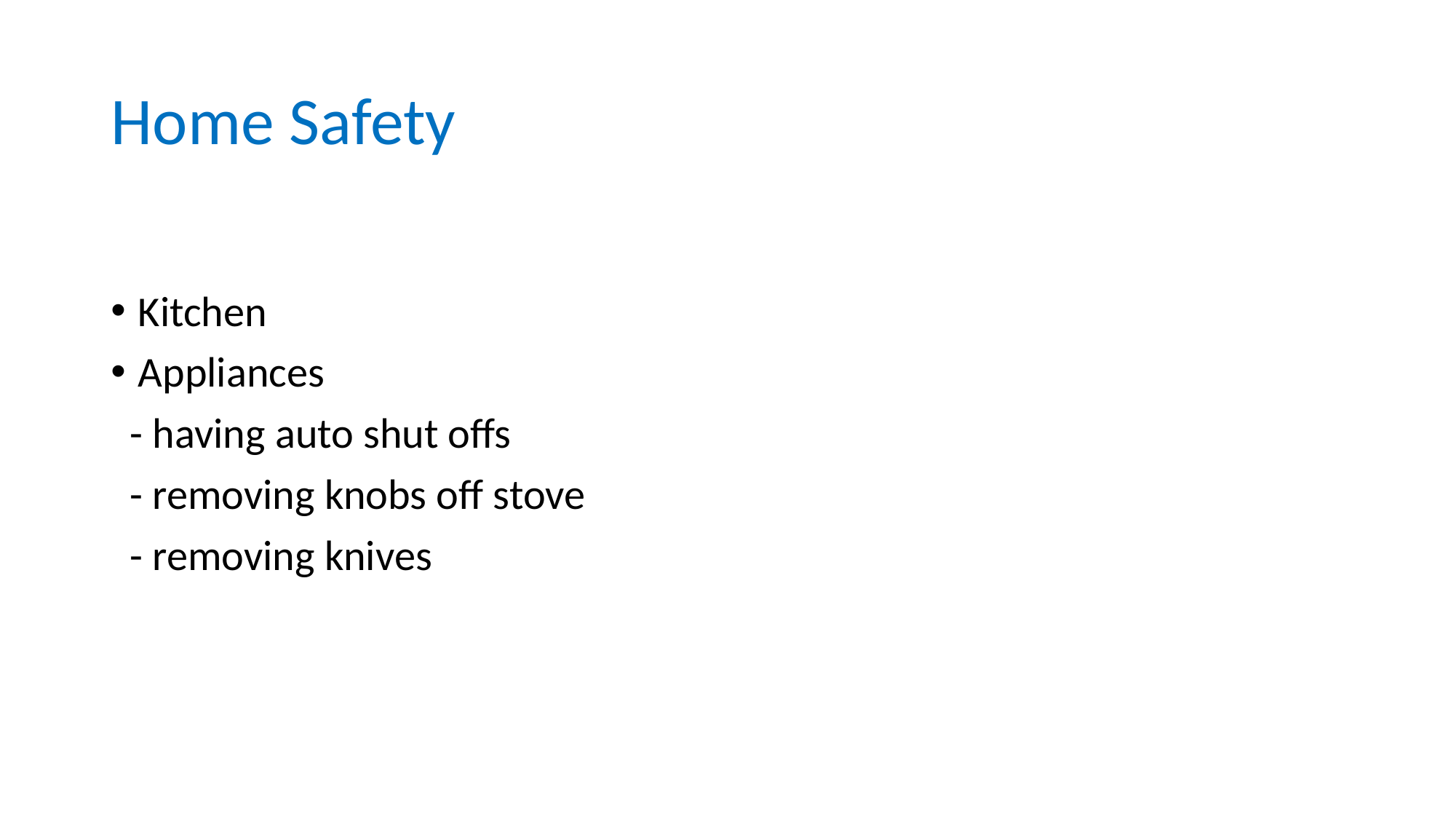

# Home Safety

Kitchen
Appliances
  - having auto shut offs
  - removing knobs off stove
  - removing knives